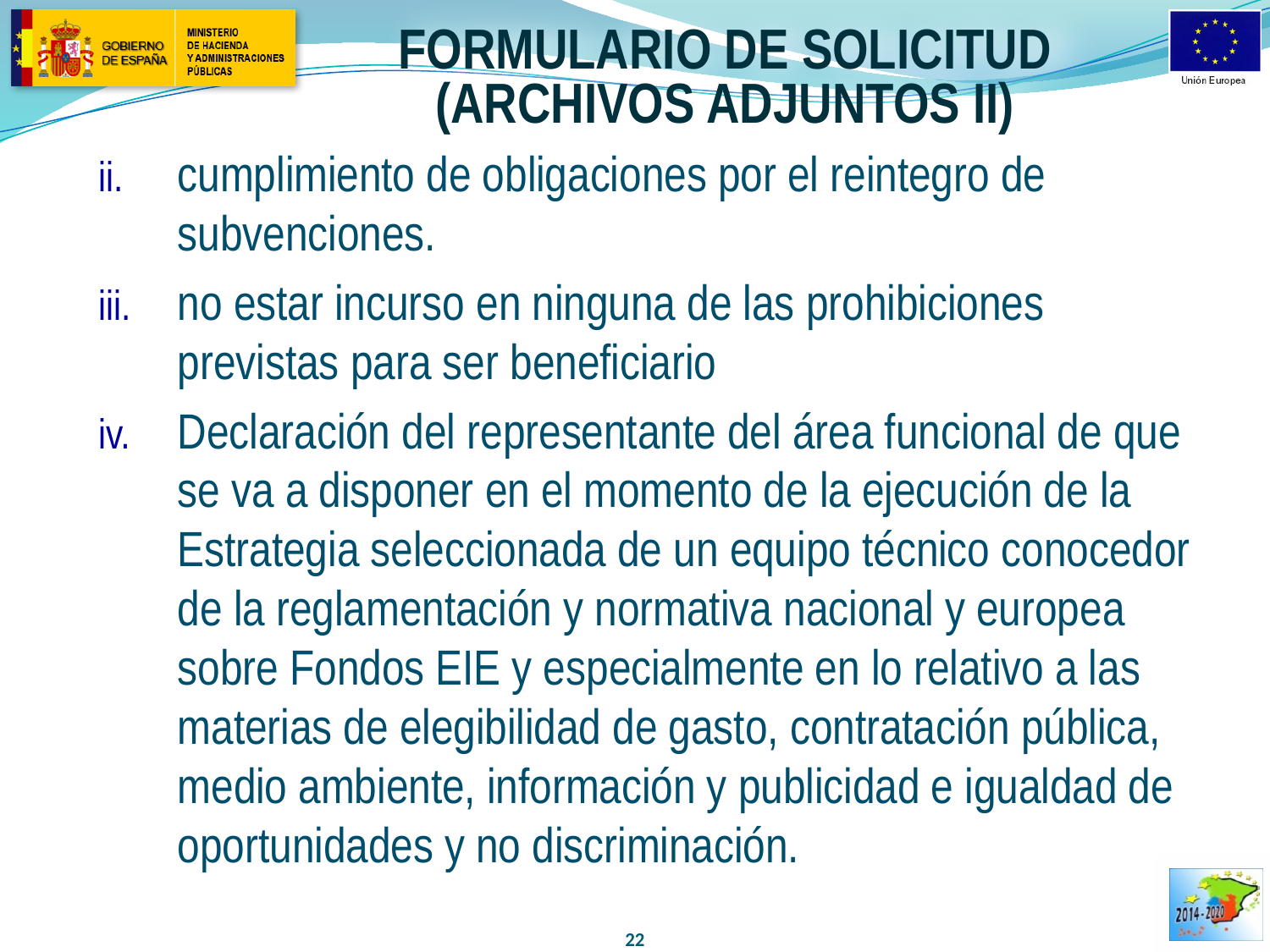

# Formulario de solicitud (archivos adjuntos II)
cumplimiento de obligaciones por el reintegro de subvenciones.
no estar incurso en ninguna de las prohibiciones previstas para ser beneficiario
Declaración del representante del área funcional de que se va a disponer en el momento de la ejecución de la Estrategia seleccionada de un equipo técnico conocedor de la reglamentación y normativa nacional y europea sobre Fondos EIE y especialmente en lo relativo a las materias de elegibilidad de gasto, contratación pública, medio ambiente, información y publicidad e igualdad de oportunidades y no discriminación.
22